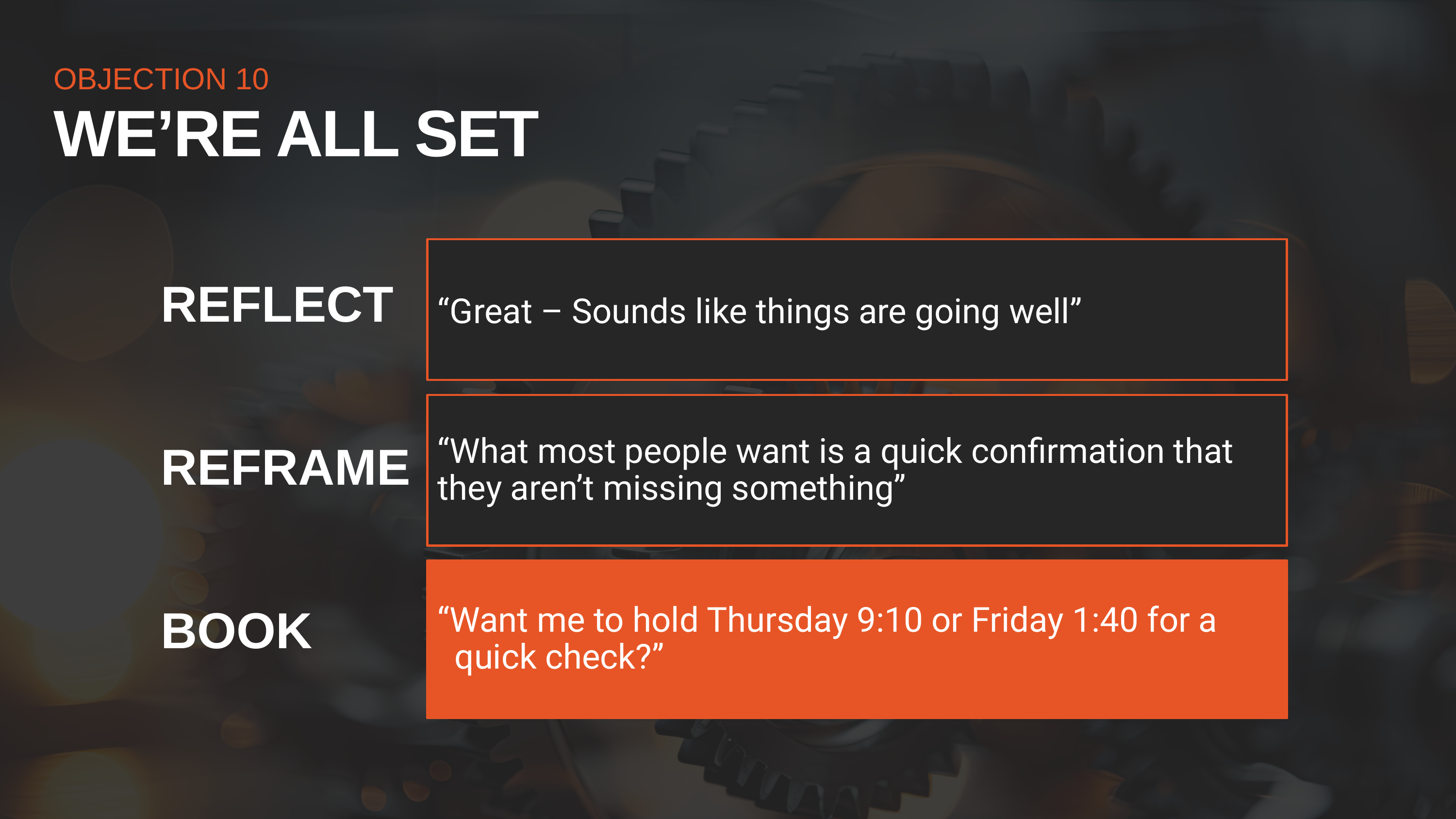

OBJECTION 10
WE’RE ALL SET
“Great – Sounds like things are going well”
“What most people want is a quick confirmation that they aren’t missing something”
“Want me to hold Thursday 9:10 or Friday 1:40 for a
  quick check?”
REFLECT

REFRAME

BOOK